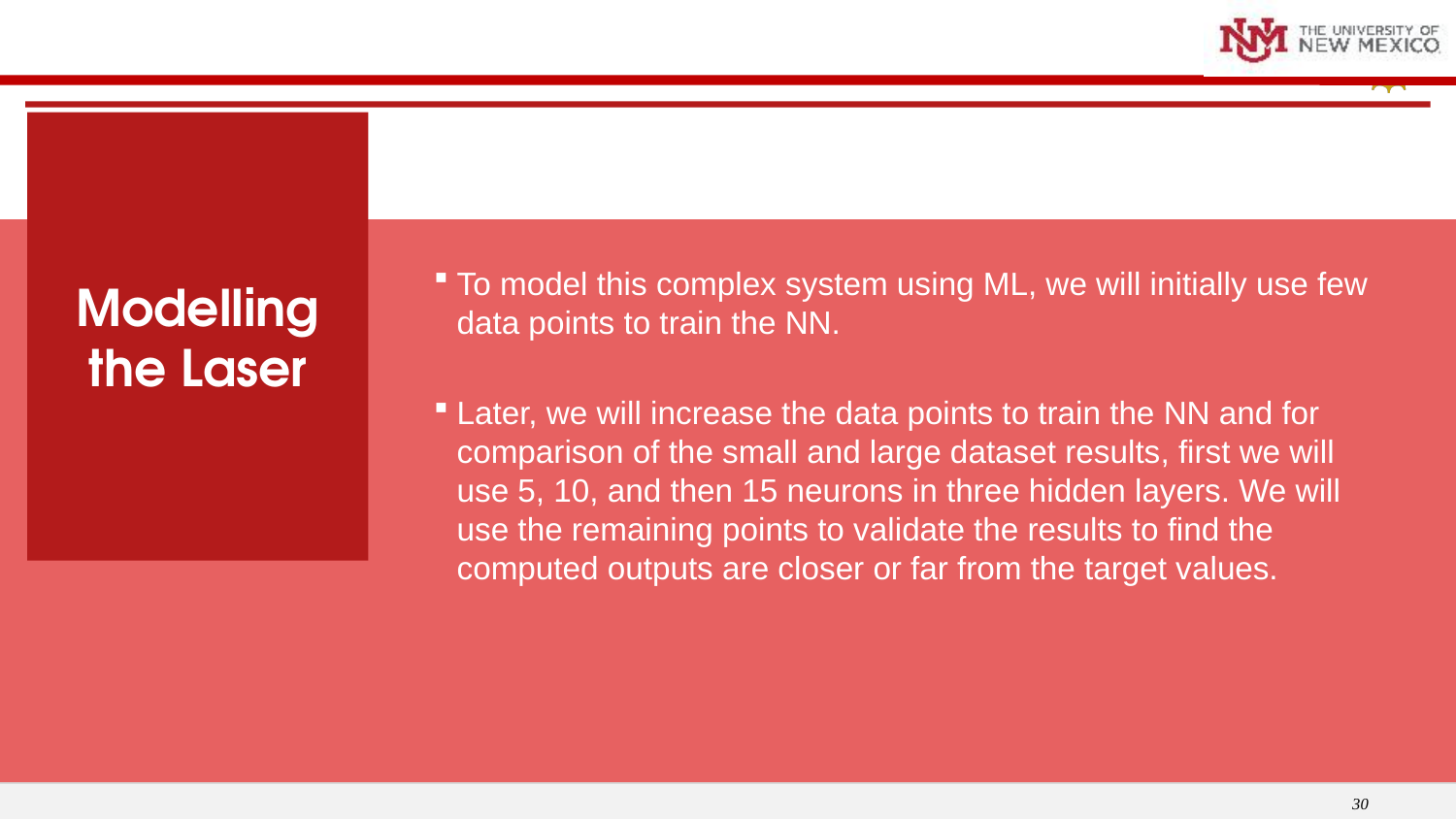

Modelling the Laser

To model this complex system using ML, we will initially use few data points to train the NN.

Later, we will increase the data points to train the NN and for comparison of the small and large dataset results, first we will use 5, 10, and then 15 neurons in three hidden layers. We will use the remaining points to validate the results to find the computed outputs are closer or far from the target values.